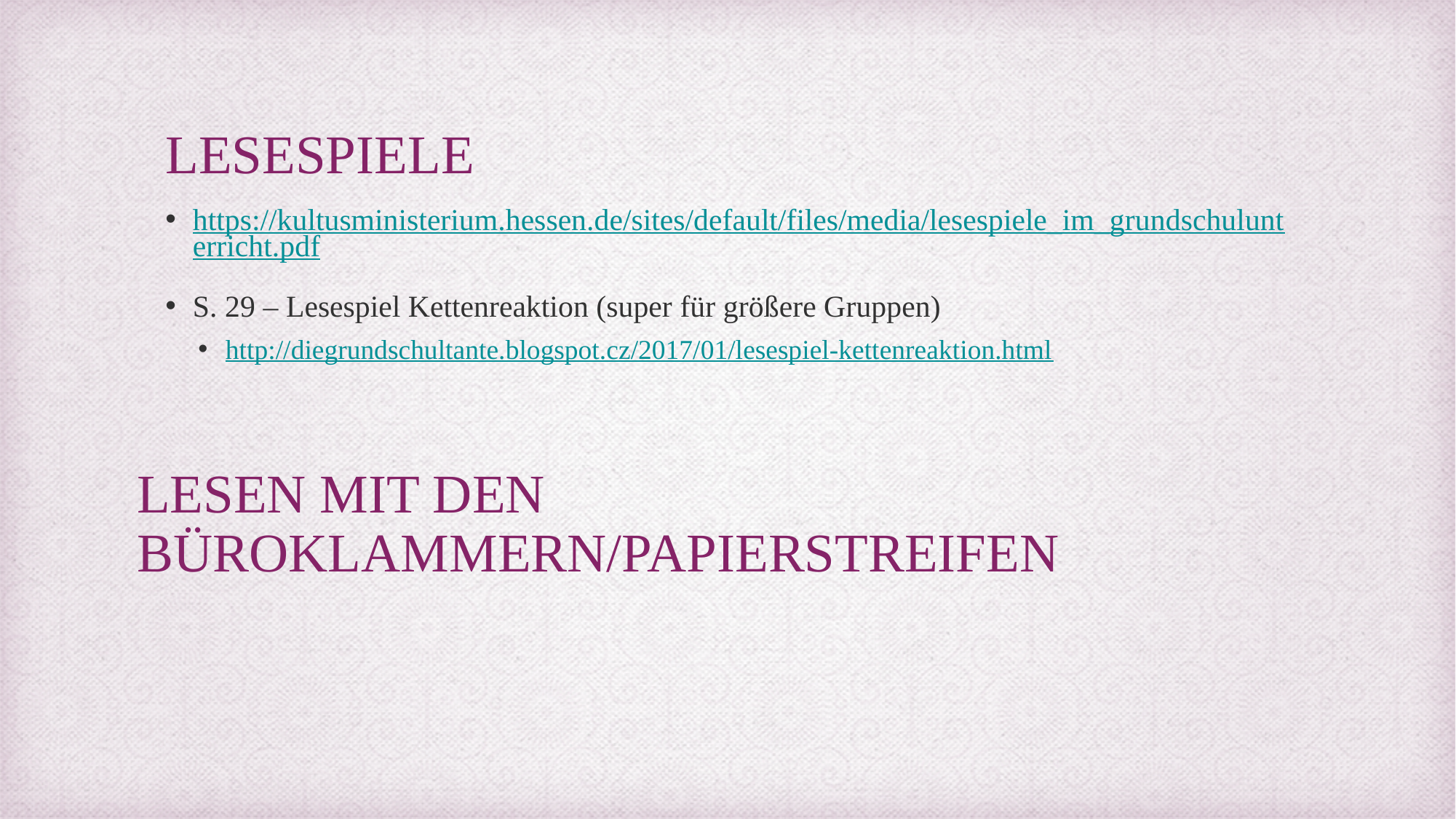

# LESESPIELE
https://kultusministerium.hessen.de/sites/default/files/media/lesespiele_im_grundschulunterricht.pdf
S. 29 – Lesespiel Kettenreaktion (super für größere Gruppen)
http://diegrundschultante.blogspot.cz/2017/01/lesespiel-kettenreaktion.html

LESEN MIT DEN BÜROKLAMMERN/PAPIERSTREIFEN